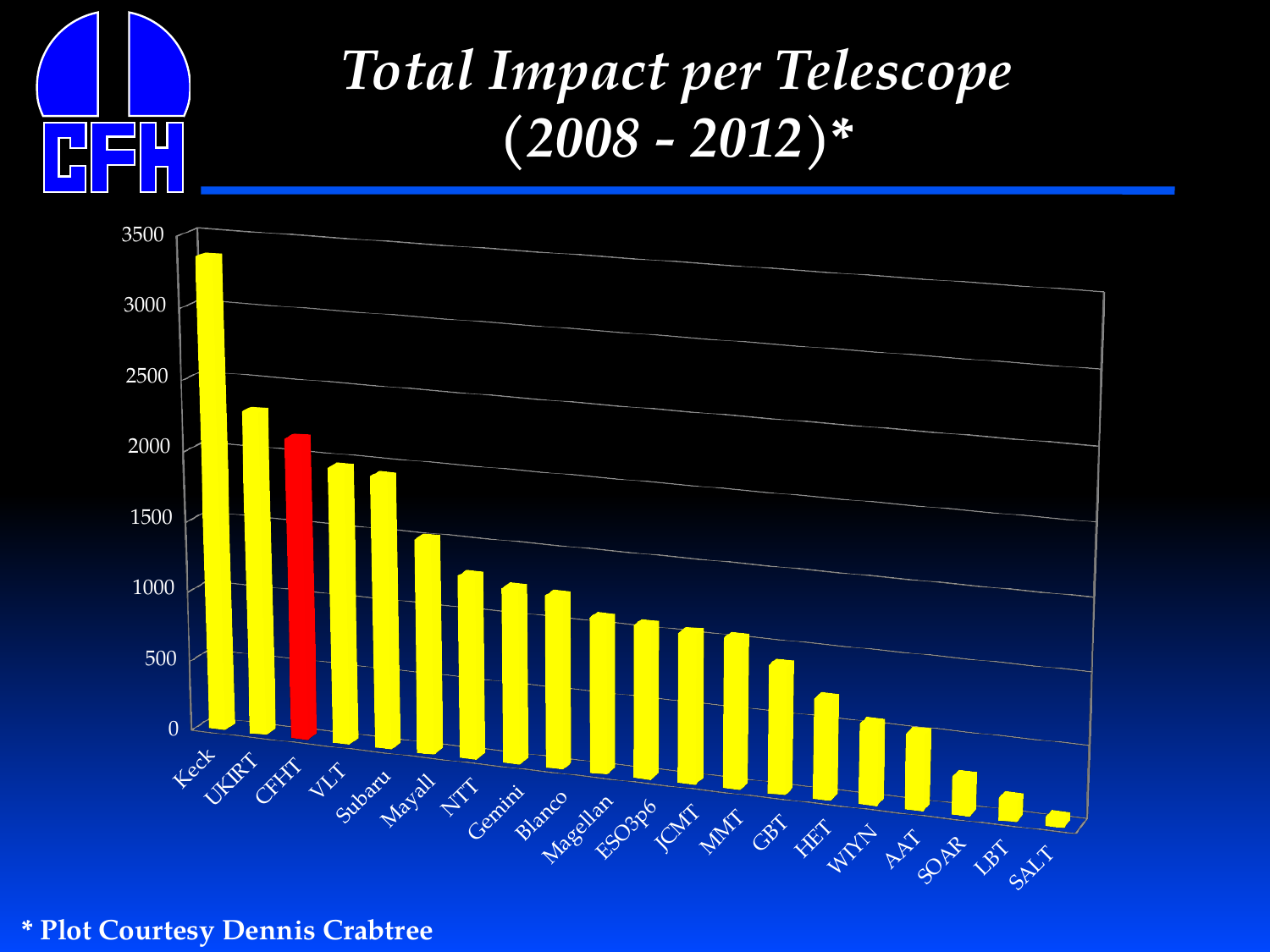

# Total Impact per Telescope (2008 - 2012)*

[unsupported chart]

* Plot Courtesy Dennis Crabtree